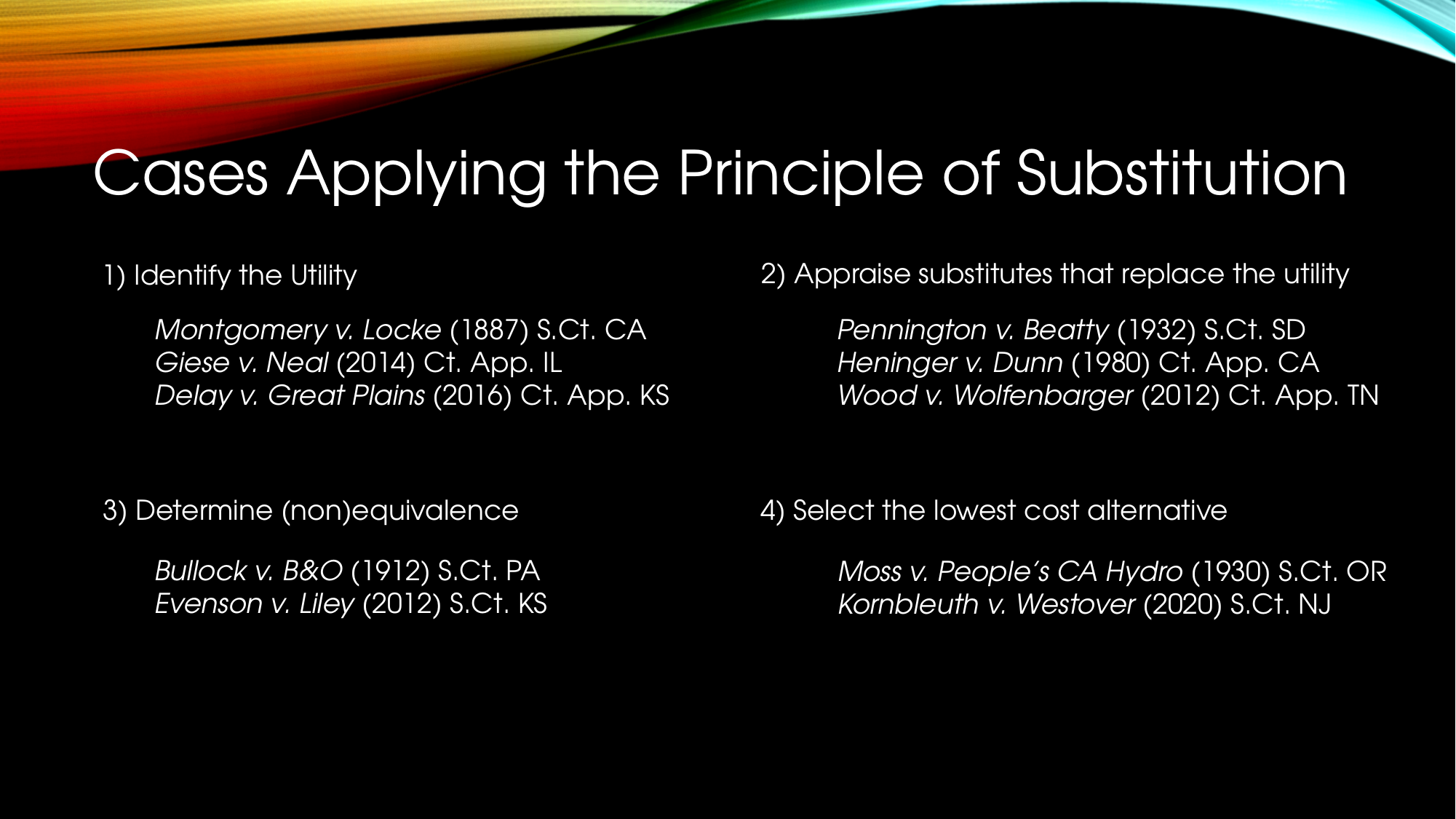

# Cases Applying the Principle of Substitution
2) Appraise substitutes that replace the utility
1) Identify the Utility
Pennington v. Beatty (1932) S.Ct. SD
Heninger v. Dunn (1980) Ct. App. CA
Wood v. Wolfenbarger (2012) Ct. App. TN
Montgomery v. Locke (1887) S.Ct. CA
Giese v. Neal (2014) Ct. App. IL
Delay v. Great Plains (2016) Ct. App. KS
3) Determine (non)equivalence
4) Select the lowest cost alternative
Bullock v. B&O (1912) S.Ct. PA
Evenson v. Liley (2012) S.Ct. KS
Moss v. People’s CA Hydro (1930) S.Ct. OR
Kornbleuth v. Westover (2020) S.Ct. NJ